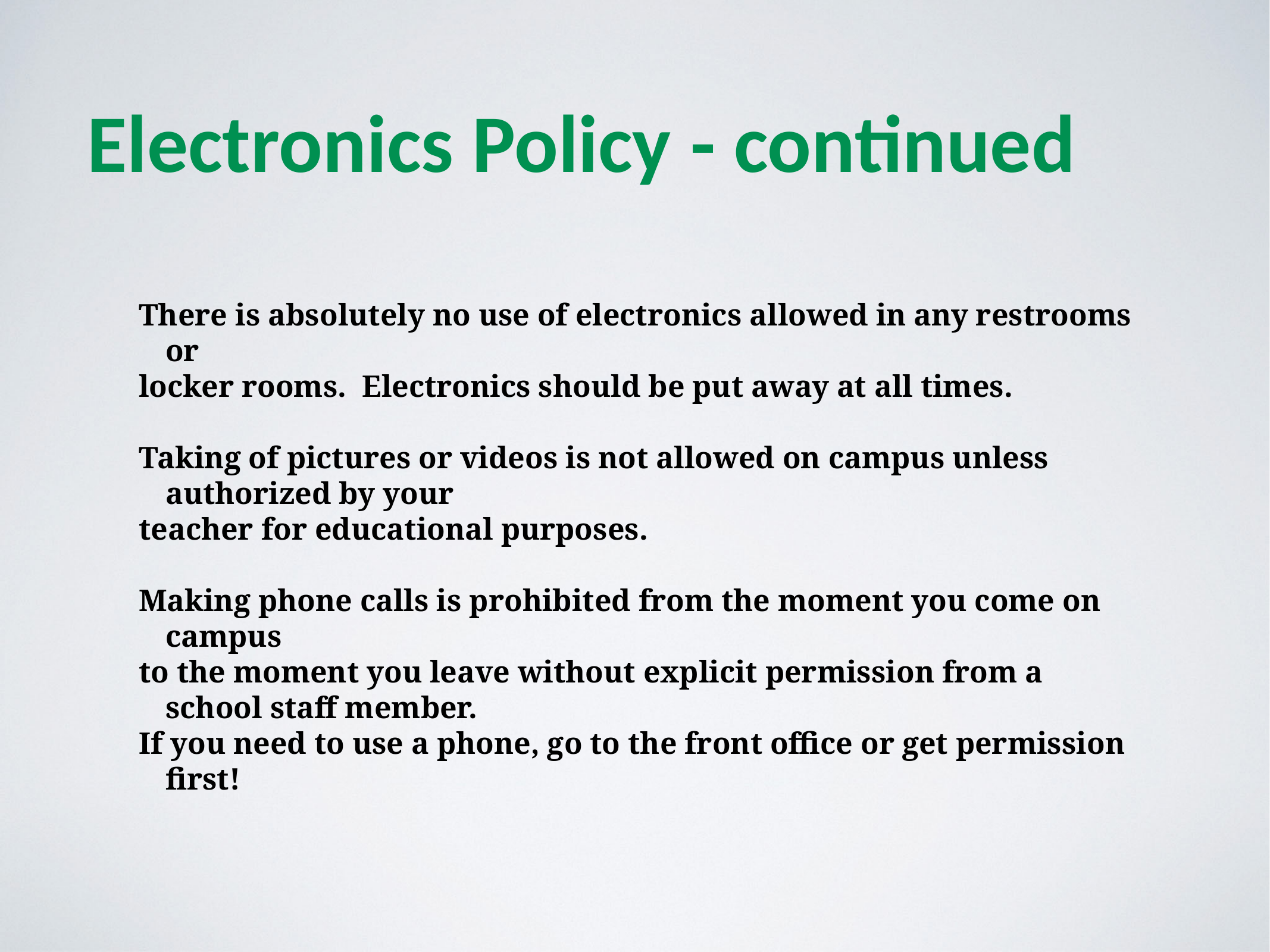

Electronics Policy - continued
There is absolutely no use of electronics allowed in any restrooms or
locker rooms.  Electronics should be put away at all times.

Taking of pictures or videos is not allowed on campus unless authorized by your
teacher for educational purposes.

Making phone calls is prohibited from the moment you come on campus
to the moment you leave without explicit permission from a school staff member.
If you need to use a phone, go to the front office or get permission first!